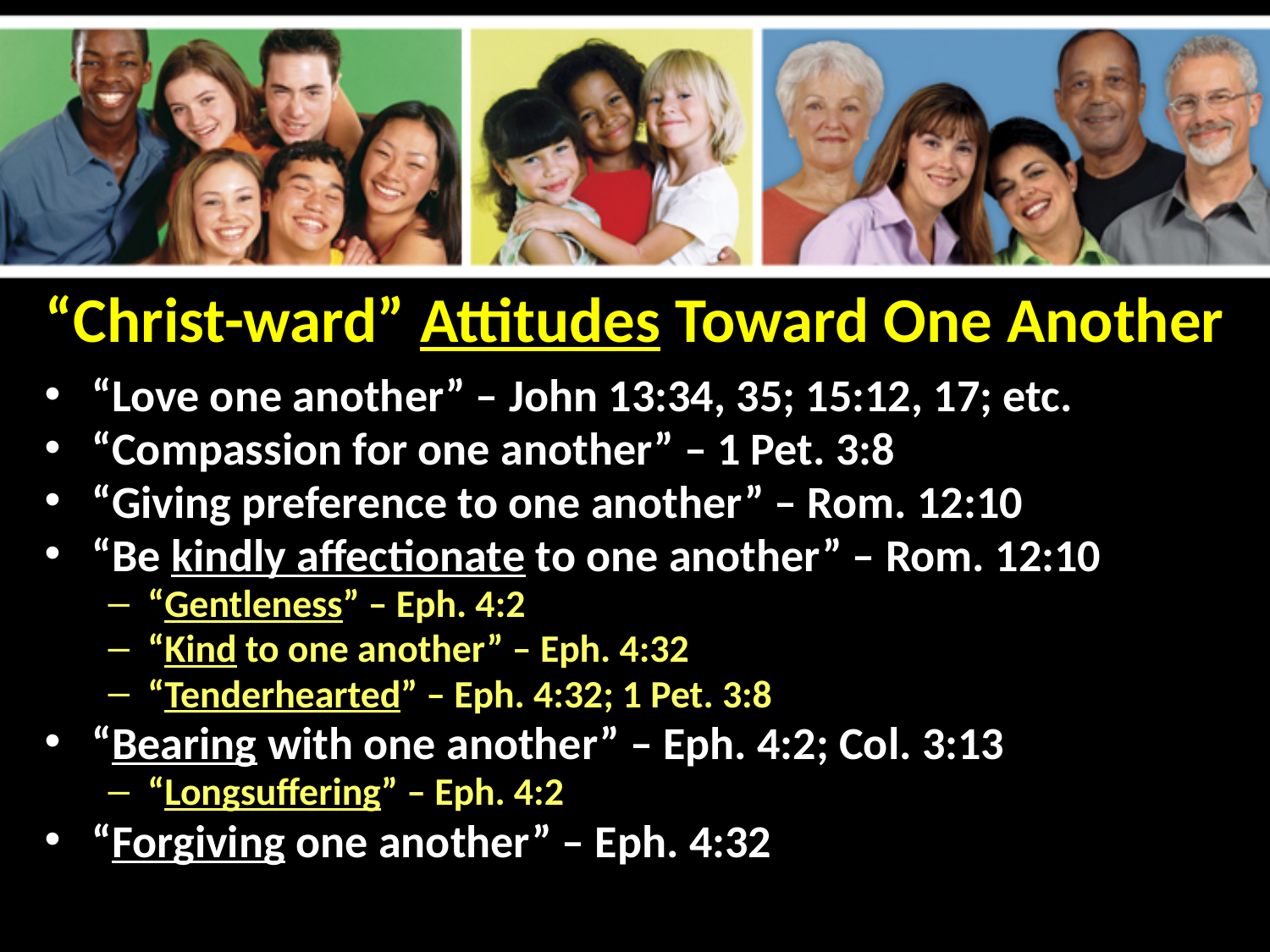

# “Christ-ward” Attitudes Toward One Another
“Love one another” – John 13:34, 35; 15:12, 17; etc.
“Compassion for one another” – 1 Pet. 3:8
“Giving preference to one another” – Rom. 12:10
“Be kindly affectionate to one another” – Rom. 12:10
“Gentleness” – Eph. 4:2
“Kind to one another” – Eph. 4:32
“Tenderhearted” – Eph. 4:32; 1 Pet. 3:8
“Bearing with one another” – Eph. 4:2; Col. 3:13
“Longsuffering” – Eph. 4:2
“Forgiving one another” – Eph. 4:32